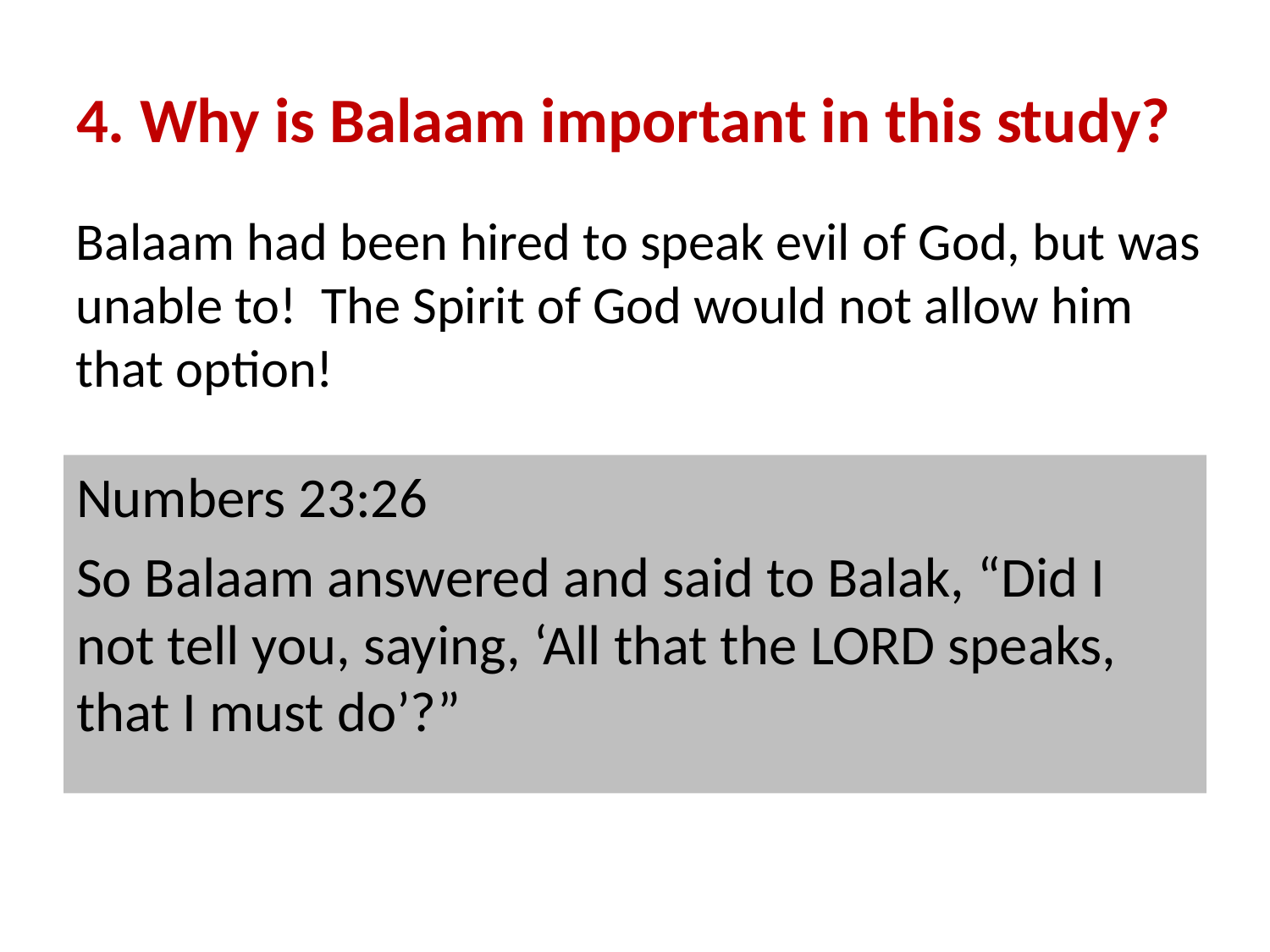

# 4. Why is Balaam important in this study?
Balaam had been hired to speak evil of God, but was unable to!  The Spirit of God would not allow him that option!
Numbers 23:26
So Balaam answered and said to Balak, “Did I not tell you, saying, ‘All that the Lord speaks, that I must do’?”